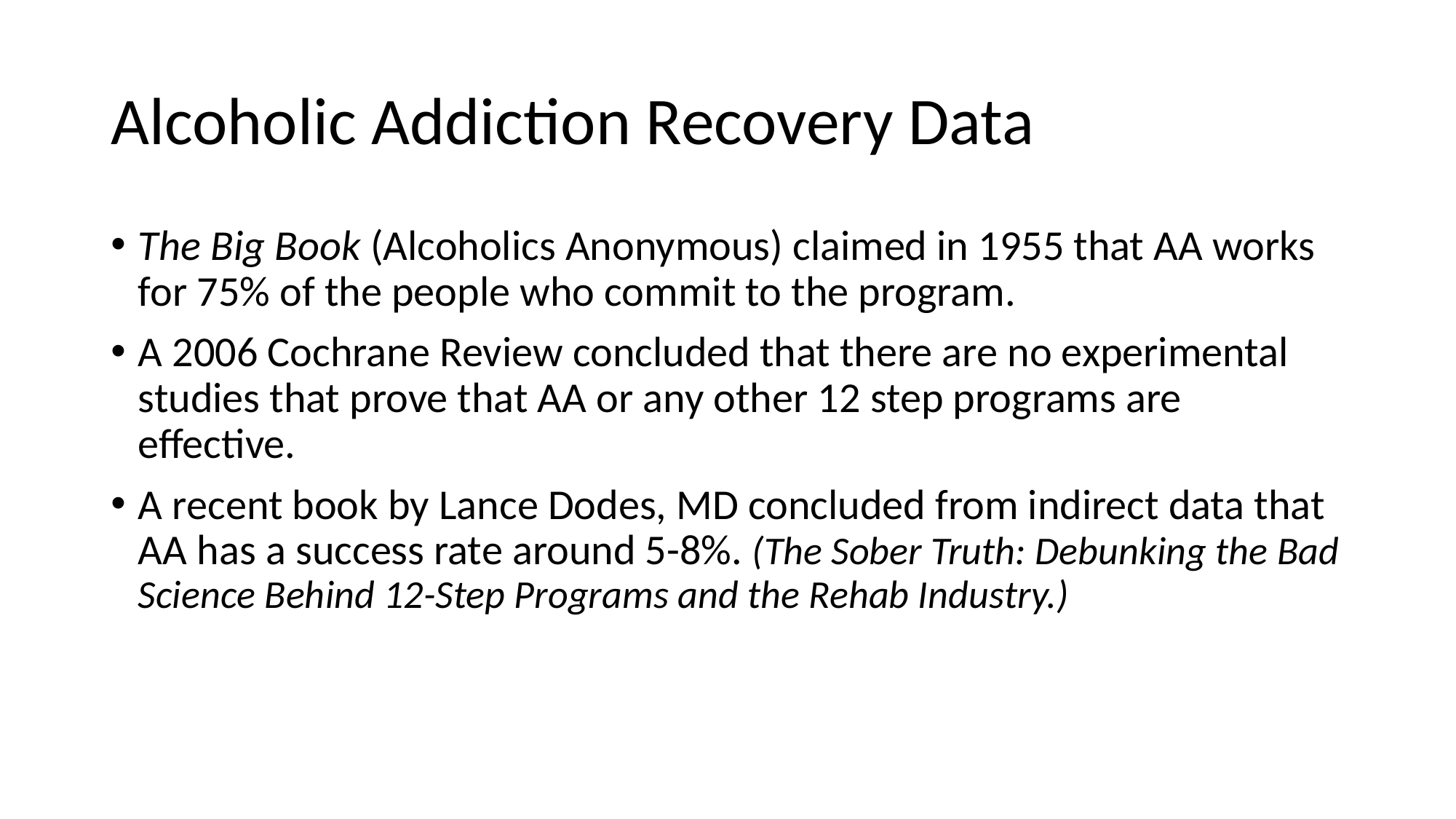

# Alcoholic Addiction Recovery Data
The Big Book (Alcoholics Anonymous) claimed in 1955 that AA works for 75% of the people who commit to the program.
A 2006 Cochrane Review concluded that there are no experimental studies that prove that AA or any other 12 step programs are effective.
A recent book by Lance Dodes, MD concluded from indirect data that AA has a success rate around 5-8%. (The Sober Truth: Debunking the Bad Science Behind 12-Step Programs and the Rehab Industry.)